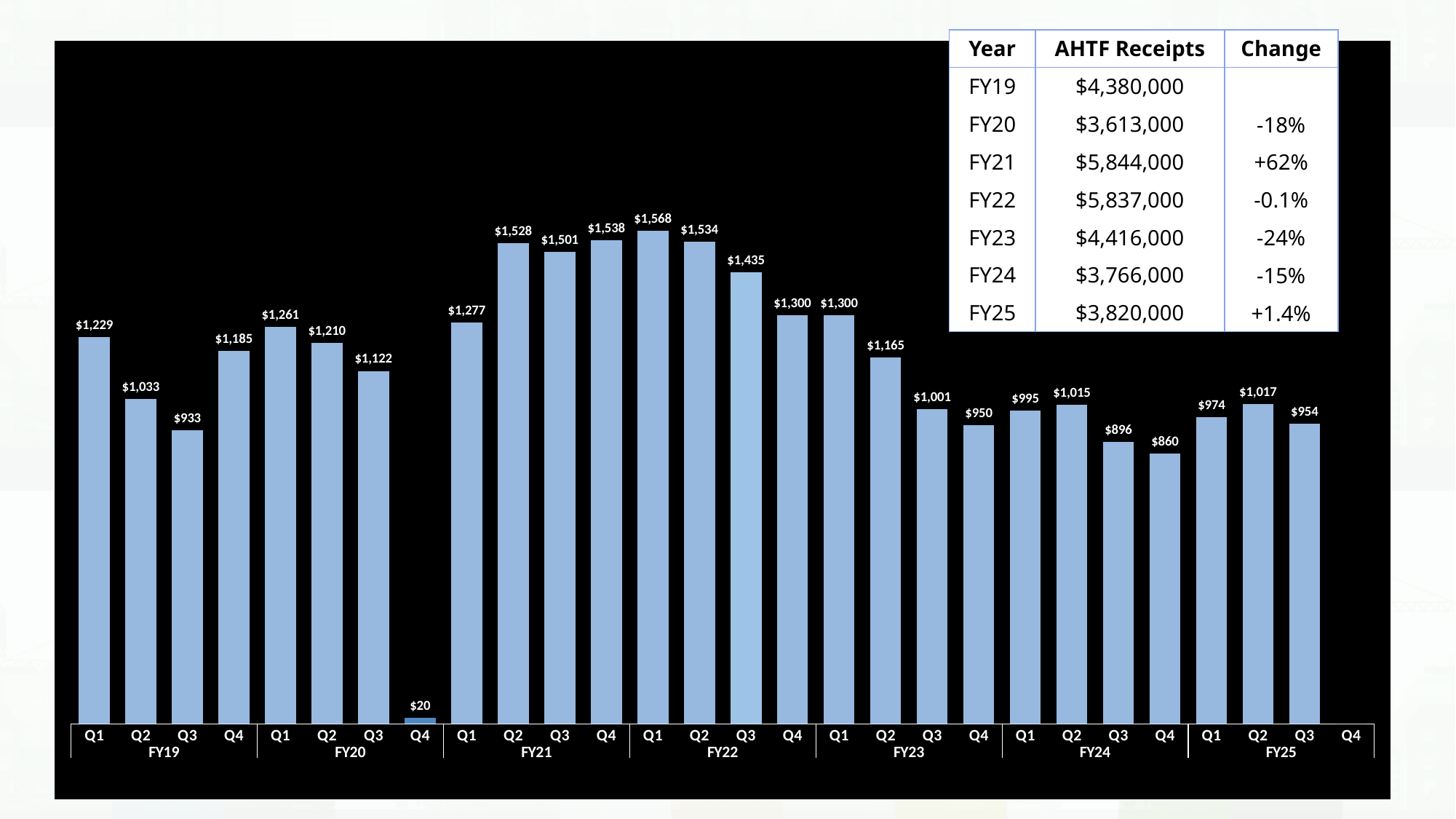

| Year | AHTF Receipts | Change |
| --- | --- | --- |
| FY19 | $4,380,000 |  |
| FY20 | $3,613,000 | -18% |
| FY21 | $5,844,000 | +62% |
| FY22 | $5,837,000 | -0.1% |
| FY23 | $4,416,000 | -24% |
| FY24 | $3,766,000 | -15% |
| FY25 | $3,820,000 | +1.4% |

### Chart: KY Affordable Housing Trust Fund
Receipts Into the Fund
(expressed in '000s)

| Category |  |  |
|---|---|---|
| Q1 | 1229.0 | 0.0 |
| Q2 | 1033.0 | 0.0 |
| Q3 | 933.0 | 0.0 |
| Q4 | 1185.0 | 0.0 |
| Q1 | 1261.0 | 0.0 |
| Q2 | 1210.0 | 0.0 |
| Q3 | 1122.0 | 0.0 |
| Q4 | 20.0 | 20.0 |
| Q1 | 1277.0 | 0.0 |
| Q2 | 1528.0 | 0.0 |
| Q3 | 1501.464 | 0.0 |
| Q4 | 1537.876 | 0.0 |
| Q1 | 1568.478 | 0.0 |
| Q2 | 1533.897 | 0.0 |
| Q3 | 1435.0 | 0.0 |
| Q4 | 1300.0 | 0.0 |
| Q1 | 1300.0 | 0.0 |
| Q2 | 1165.0 | 0.0 |
| Q3 | 1001.0 | 0.0 |
| Q4 | 950.0 | 0.0 |
| Q1 | 995.0 | 0.0 |
| Q2 | 1015.0 | 0.0 |
| Q3 | 896.0 | 0.0 |
| Q4 | 860.0 | 0.0 |
| Q1 | 974.0 | 0.0 |
| Q2 | 1017.0 | 0.0 |
| Q3 | 954.0 | 0.0 |
| Q4 | None | 0.0 |
43